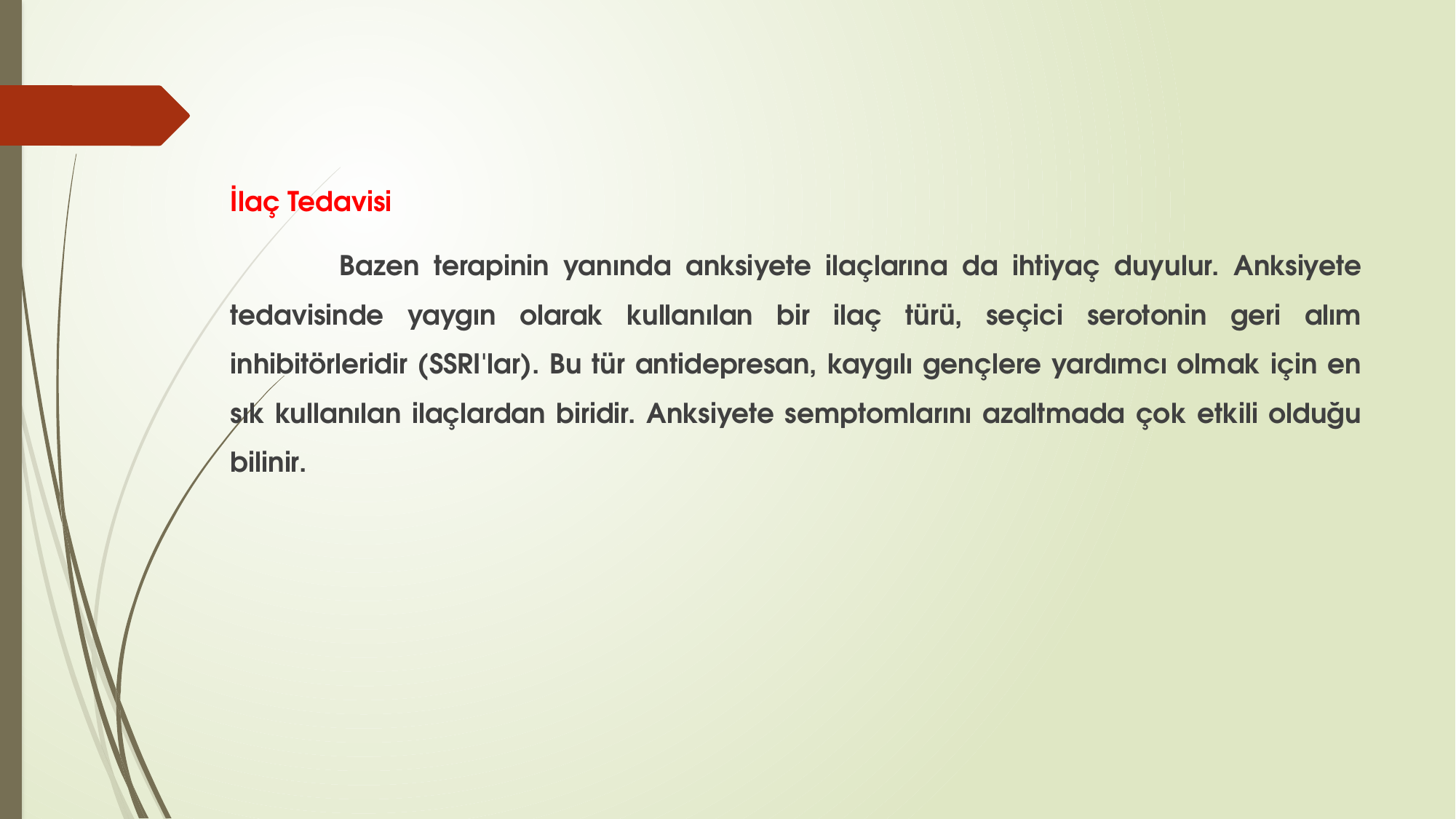

İlaç Tedavisi
	Bazen terapinin yanında anksiyete ilaçlarına da ihtiyaç duyulur. Anksiyete tedavisinde yaygın olarak kullanılan bir ilaç türü, seçici serotonin geri alım inhibitörleridir (SSRI'lar). Bu tür antidepresan, kaygılı gençlere yardımcı olmak için en sık kullanılan ilaçlardan biridir. Anksiyete semptomlarını azaltmada çok etkili olduğu bilinir.